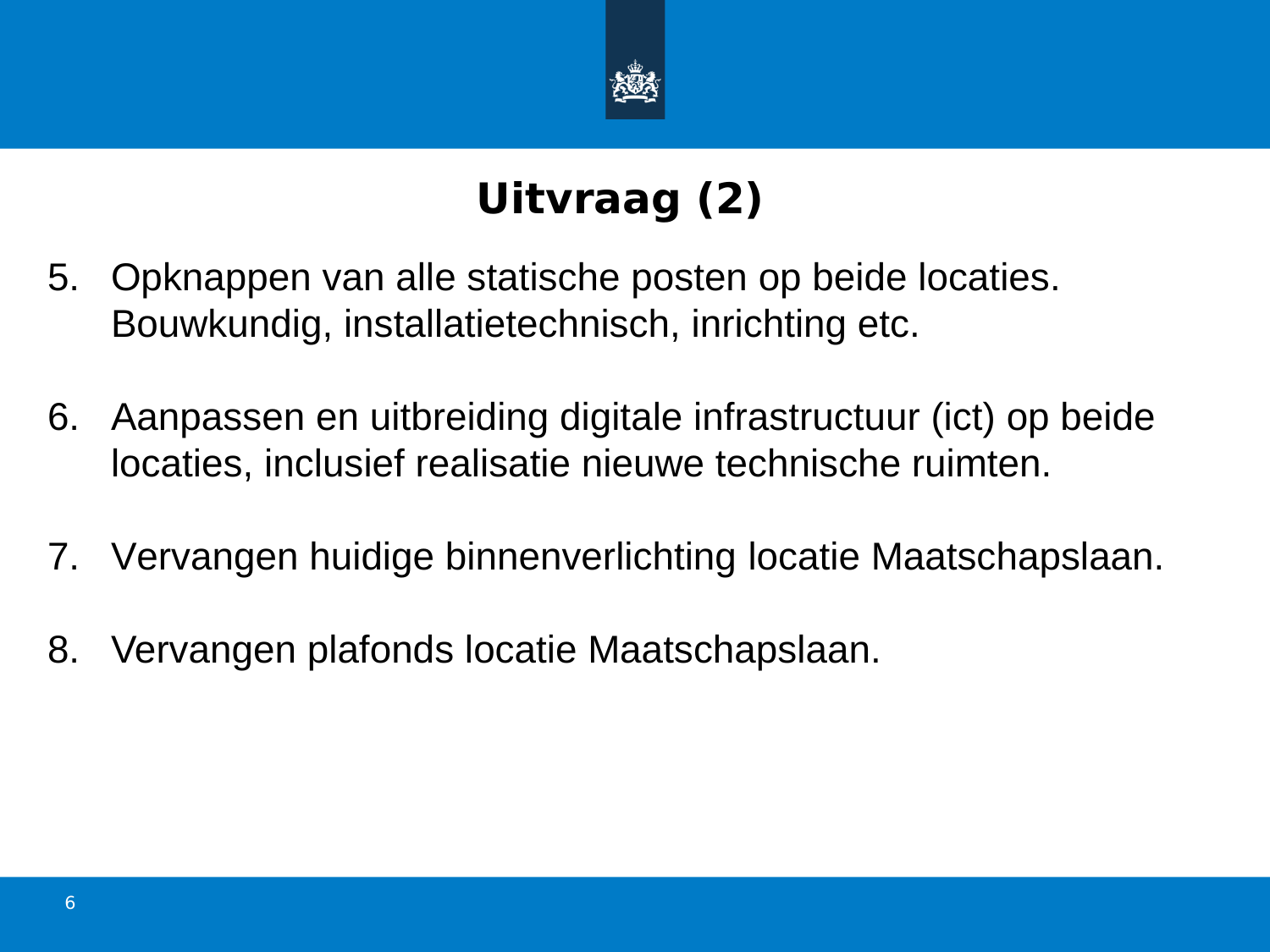

# Uitvraag (2)
Opknappen van alle statische posten op beide locaties.
Bouwkundig, installatietechnisch, inrichting etc.

Aanpassen en uitbreiding digitale infrastructuur (ict) op beide locaties, inclusief realisatie nieuwe technische ruimten.

Vervangen huidige binnenverlichting locatie Maatschapslaan.

Vervangen plafonds locatie Maatschapslaan.

6